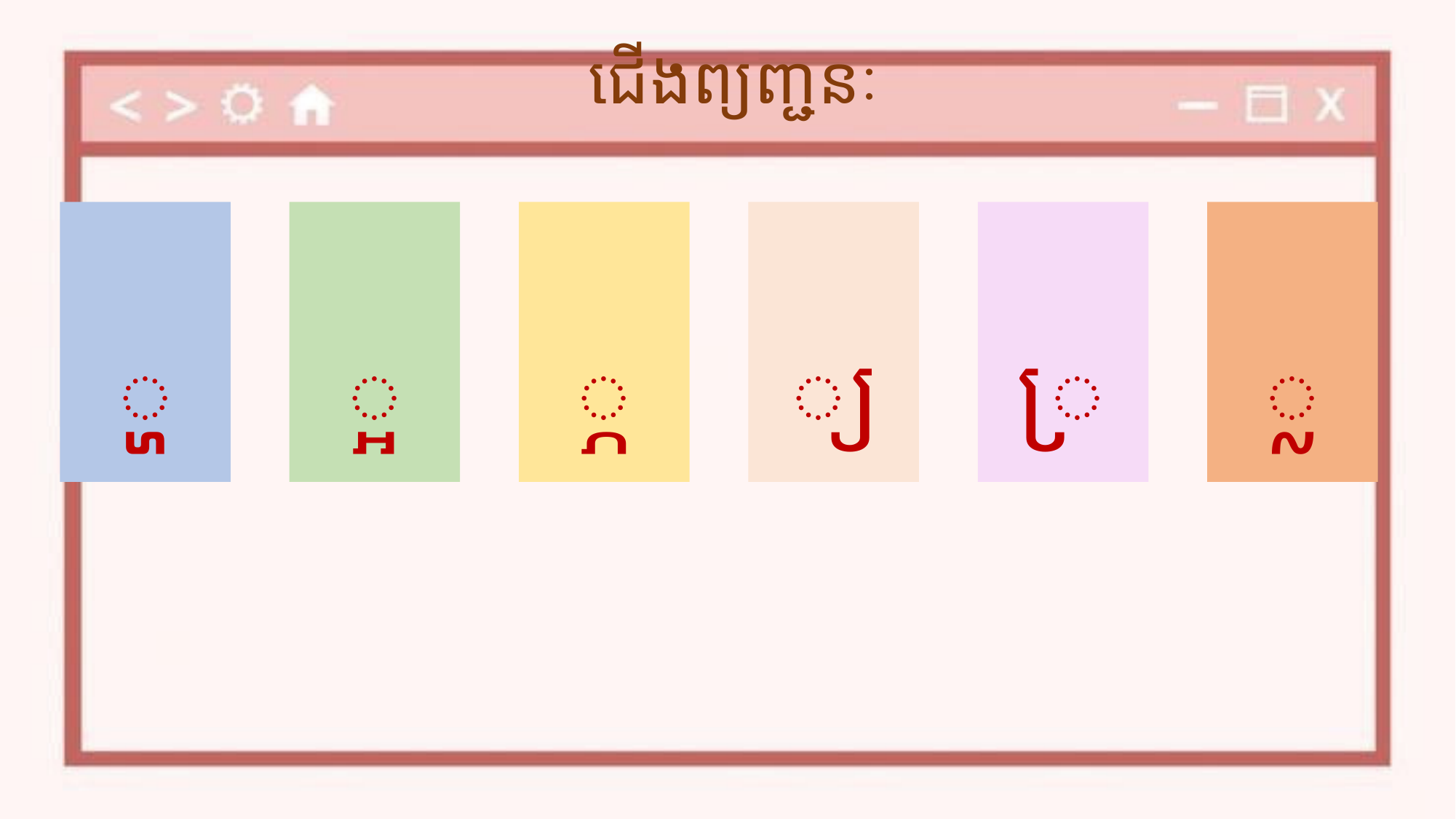

# ជើងព្យញ្ជនៈ
្ហ
្អ
្ភ
្យ
្រ
្ល